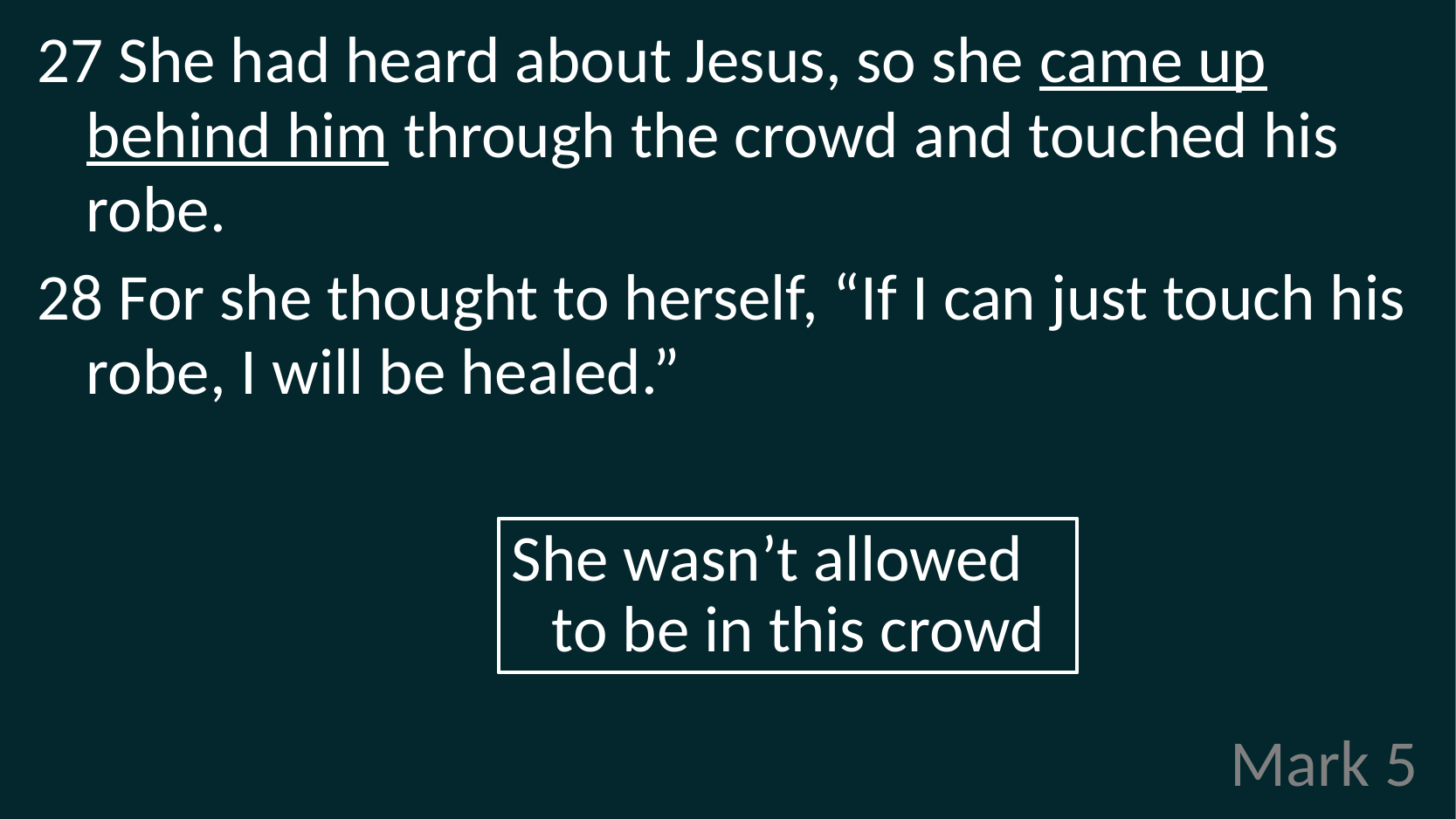

27 She had heard about Jesus, so she came up behind him through the crowd and touched his robe.
28 For she thought to herself, “If I can just touch his robe, I will be healed.”
She wasn’t allowed to be in this crowd
# Mark 5